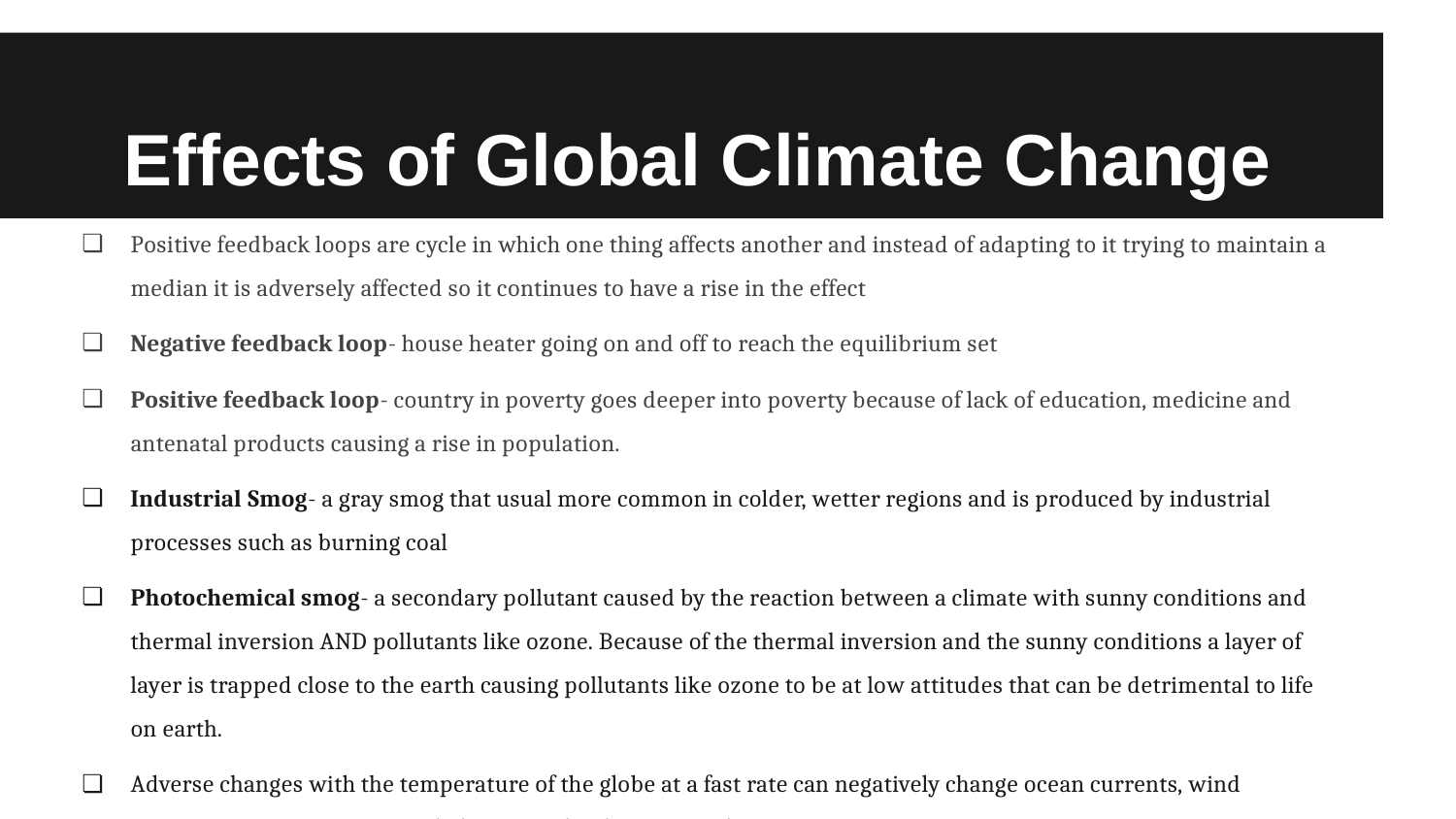

# Effects of Global Climate Change
Positive feedback loops are cycle in which one thing affects another and instead of adapting to it trying to maintain a median it is adversely affected so it continues to have a rise in the effect
Negative feedback loop- house heater going on and off to reach the equilibrium set
Positive feedback loop- country in poverty goes deeper into poverty because of lack of education, medicine and antenatal products causing a rise in population.
Industrial Smog- a gray smog that usual more common in colder, wetter regions and is produced by industrial processes such as burning coal
Photochemical smog- a secondary pollutant caused by the reaction between a climate with sunny conditions and thermal inversion AND pollutants like ozone. Because of the thermal inversion and the sunny conditions a layer of layer is trapped close to the earth causing pollutants like ozone to be at low attitudes that can be detrimental to life on earth.
Adverse changes with the temperature of the globe at a fast rate can negatively change ocean currents, wind patterns, migratory patterns, habitat size, biodiversity and ocean rising.